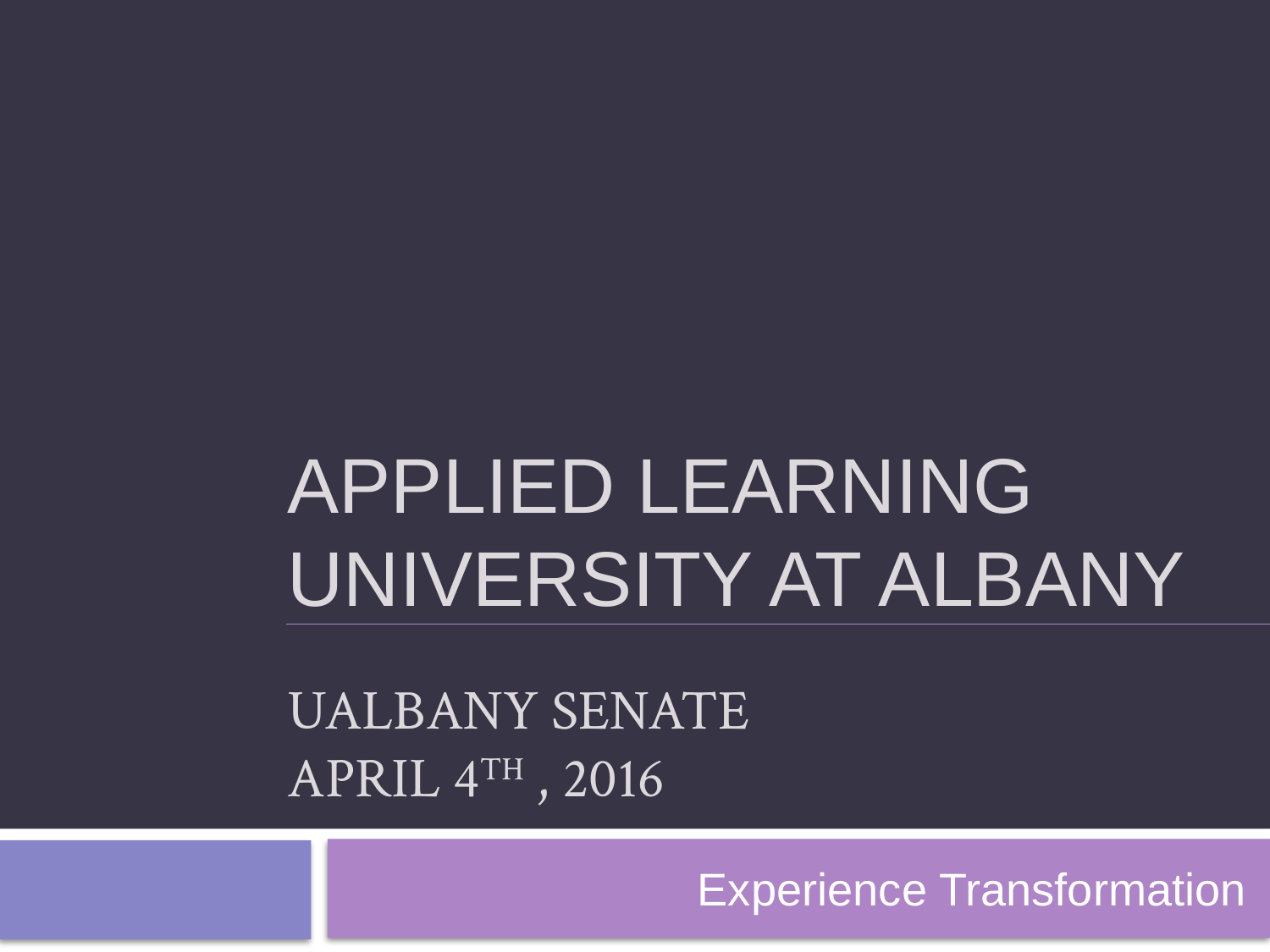

# Applied Learning University at Albany UAlbany Senate April 4th , 2016
Experience Transformation